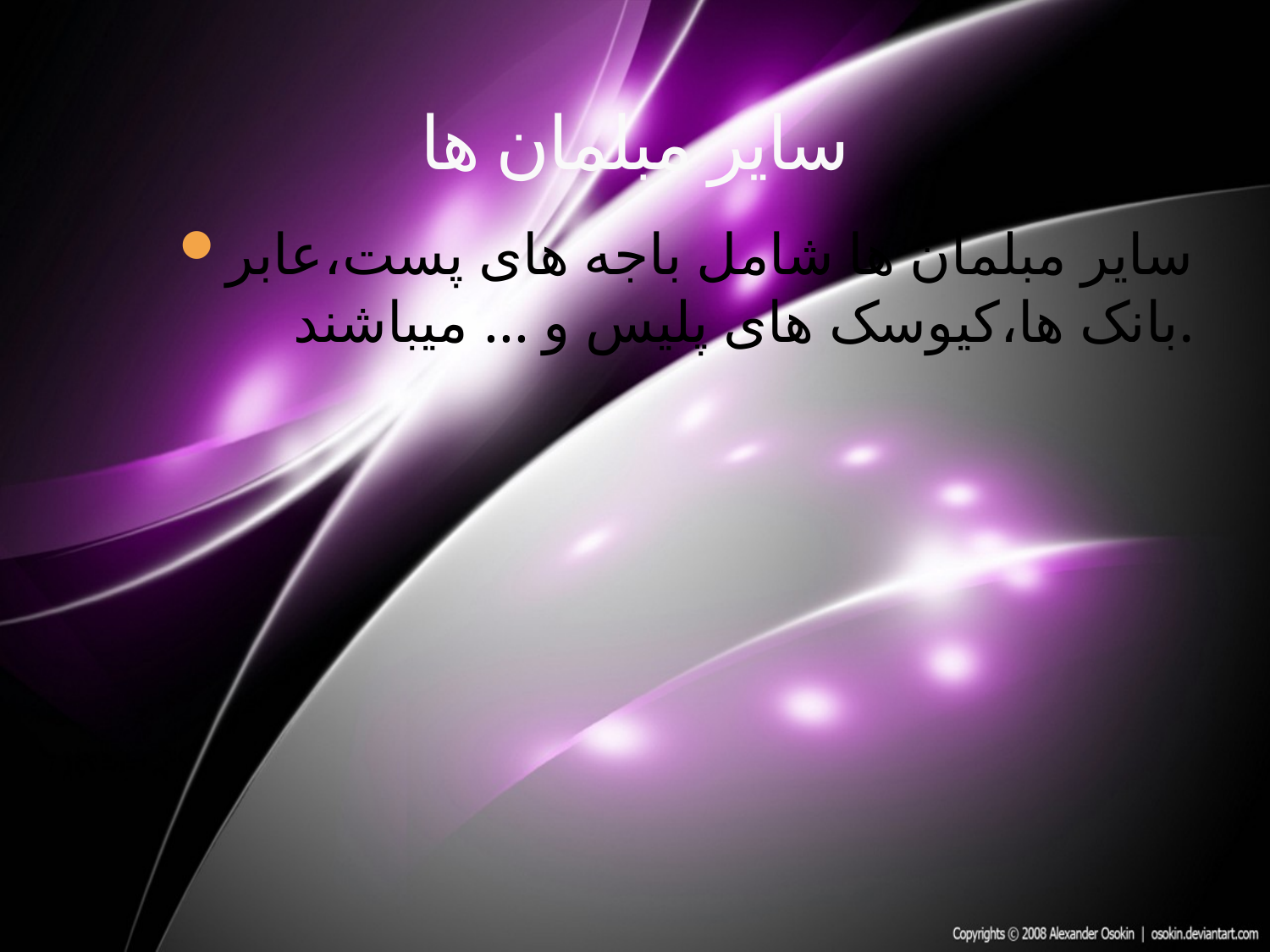

# سایر مبلمان ها
سایر مبلمان ها شامل باجه های پست،عابر بانک ها،کیوسک های پلیس و ... میباشند.